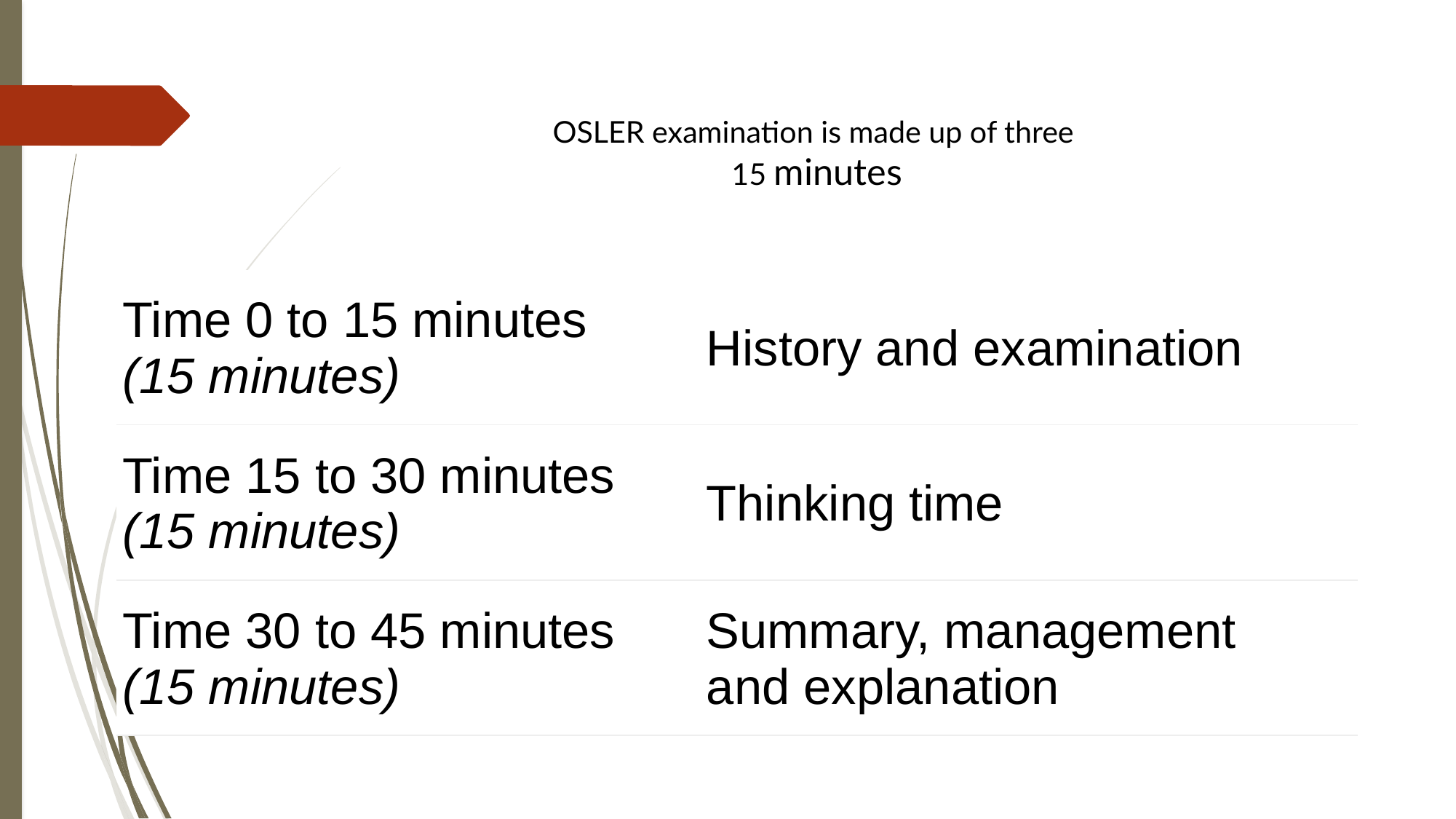

# OSLER examination is made up of three 15 minutes
| Time 0 to 15 minutes (15 minutes) | History and examination |
| --- | --- |
| Time 15 to 30 minutes (15 minutes) | Thinking time |
| Time 30 to 45 minutes (15 minutes) | Summary, management and explanation |